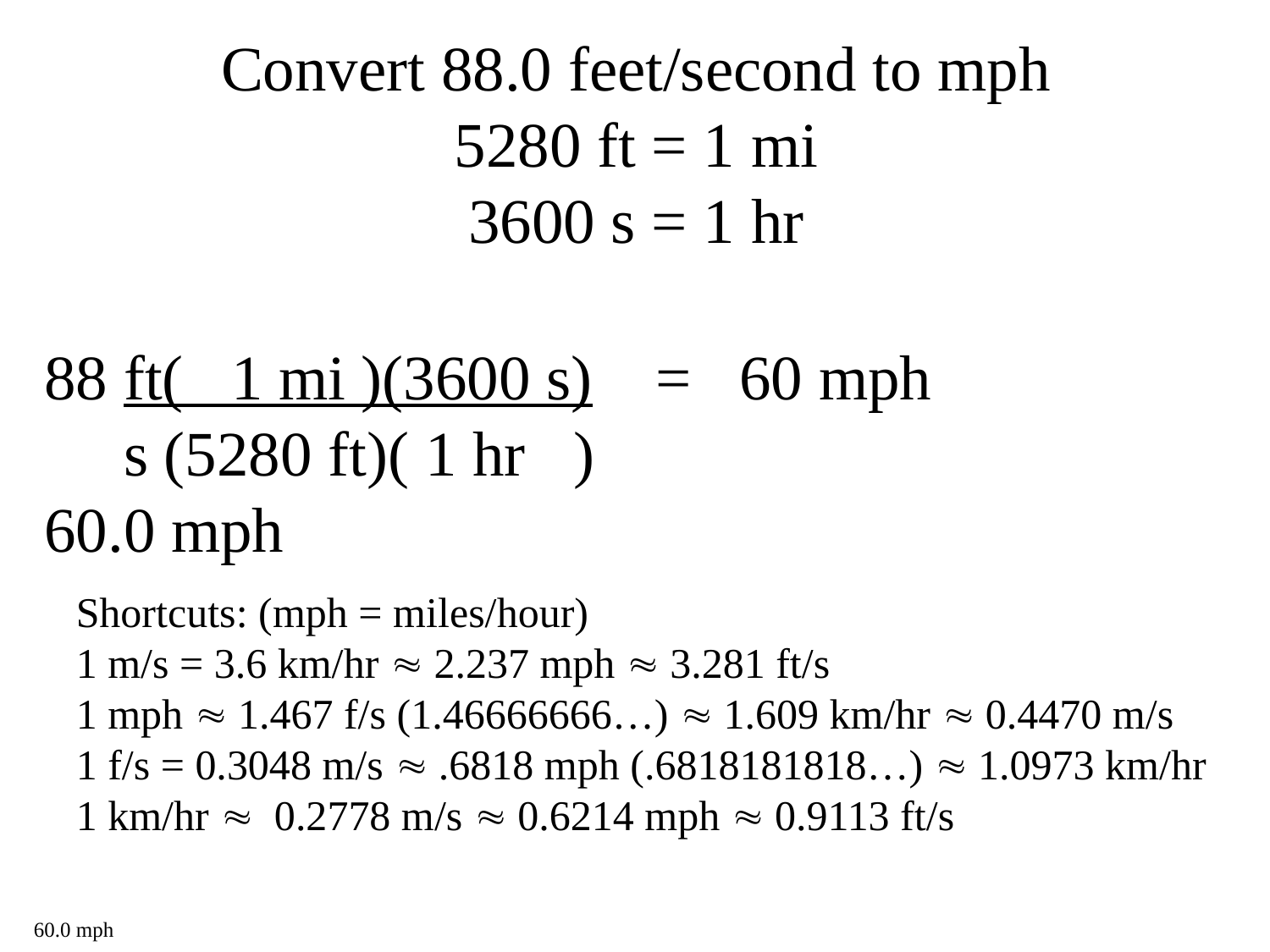

Convert 88.0 feet/second to mph
5280 ft = 1 mi
3600 s = 1 hr
88 ft(   1 mi )(3600 s)    =   60 mph
     s (5280 ft)( 1 hr   )
60.0 mph
Shortcuts: (mph = miles/hour)
1 m/s = 3.6 km/hr ≈ 2.237 mph ≈ 3.281 ft/s
1 mph ≈ 1.467 f/s (1.46666666…) ≈ 1.609 km/hr ≈ 0.4470 m/s
1 f/s = 0.3048 m/s ≈ .6818 mph (.6818181818…) ≈ 1.0973 km/hr
1 km/hr ≈  0.2778 m/s ≈ 0.6214 mph ≈ 0.9113 ft/s
60.0 mph